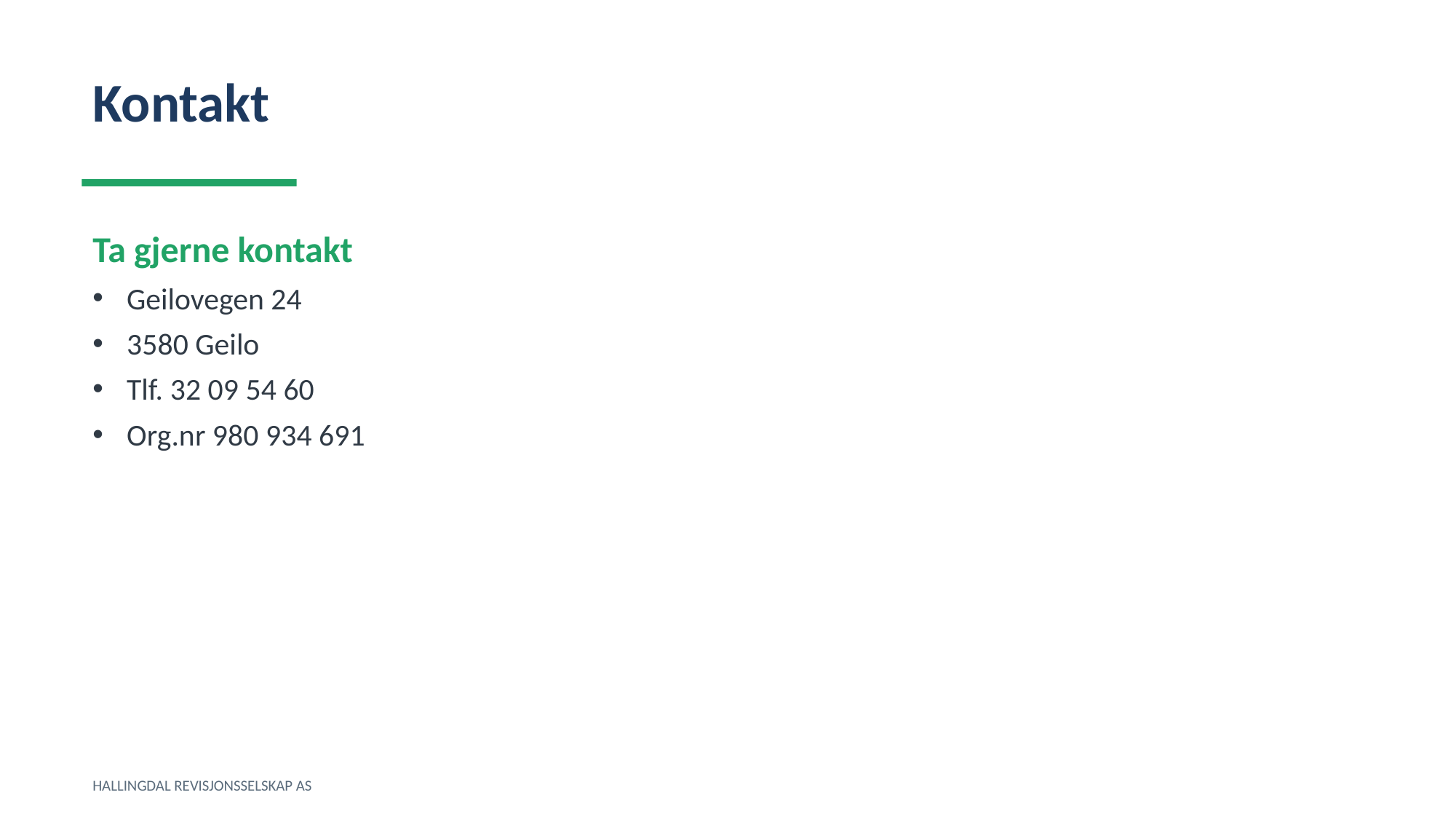

Kontakt

Ta gjerne kontakt
Geilovegen 24
3580 Geilo
Tlf. 32 09 54 60
Org.nr 980 934 691
HALLINGDAL REVISJONSSELSKAP AS